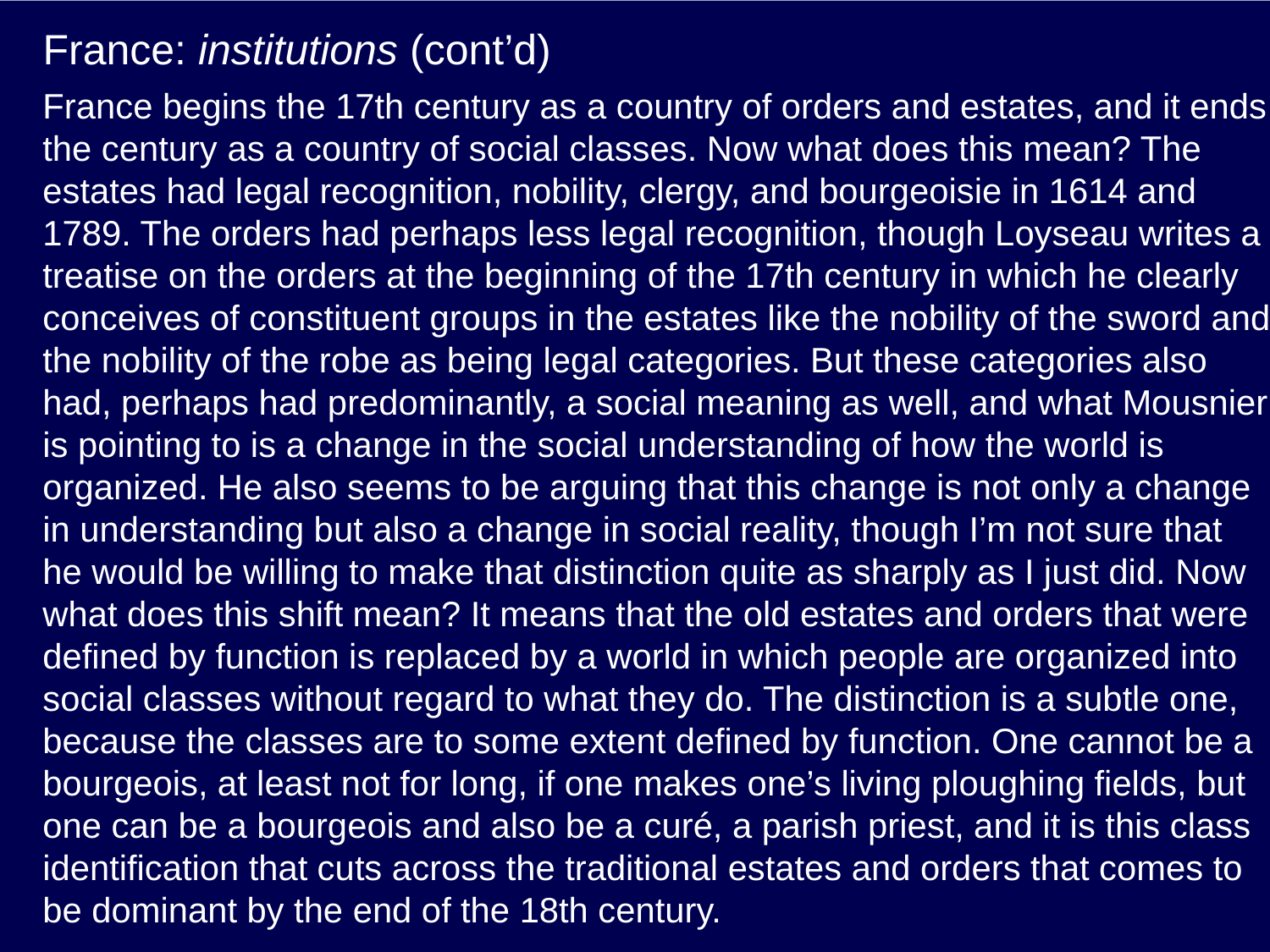

# France: institutions (cont’d)

France begins the 17th century as a country of orders and estates, and it ends the century as a country of social classes. Now what does this mean? The estates had legal recognition, nobility, clergy, and bourgeoisie in 1614 and 1789. The orders had perhaps less legal recognition, though Loyseau writes a treatise on the orders at the beginning of the 17th century in which he clearly conceives of constituent groups in the estates like the nobility of the sword and the nobility of the robe as being legal categories. But these categories also had, perhaps had predominantly, a social meaning as well, and what Mousnier is pointing to is a change in the social understanding of how the world is organized. He also seems to be arguing that this change is not only a change in understanding but also a change in social reality, though I’m not sure that he would be willing to make that distinction quite as sharply as I just did. Now what does this shift mean? It means that the old estates and orders that were defined by function is replaced by a world in which people are organized into social classes without regard to what they do. The distinction is a subtle one, because the classes are to some extent defined by function. One cannot be a bourgeois, at least not for long, if one makes one’s living ploughing fields, but one can be a bourgeois and also be a curé, a parish priest, and it is this class identification that cuts across the traditional estates and orders that comes to be dominant by the end of the 18th century.